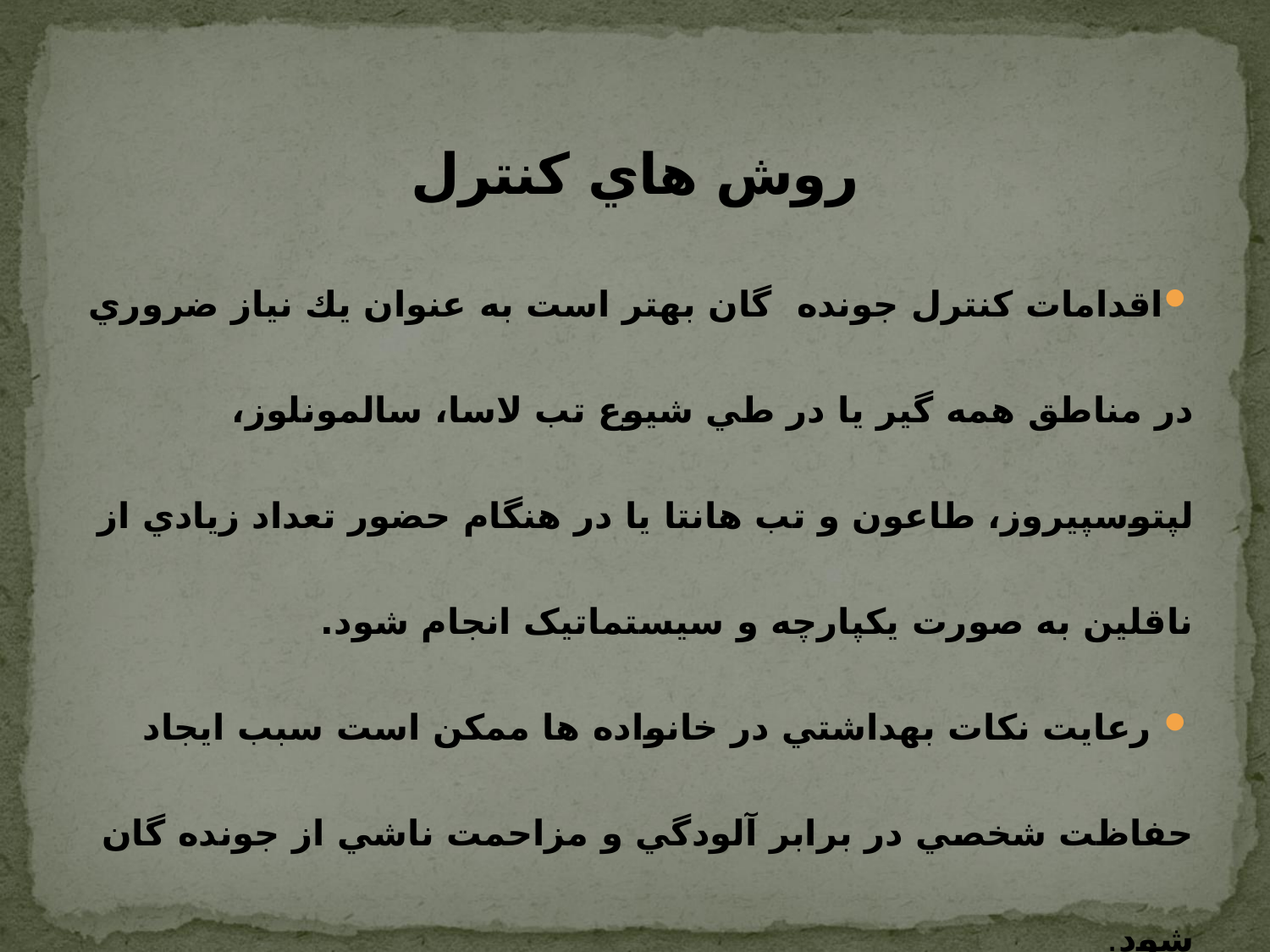

# روش هاي کنترل
اقدامات کنترل جونده  گان بهتر است به عنوان يك نياز ضروري در مناطق همه گير يا در طي شيوع تب لاسا، سالمونلوز، لپتوسپيروز، طاعون و تب هانتا يا در هنگام حضور تعداد زيادي از ناقلين به صورت يکپارچه و سيستماتيک انجام شود.
 رعايت نكات بهداشتي در خانواده ها ممکن است سبب ايجاد حفاظت شخصي در برابر آلودگي و مزاحمت ناشي از جونده گان شود.